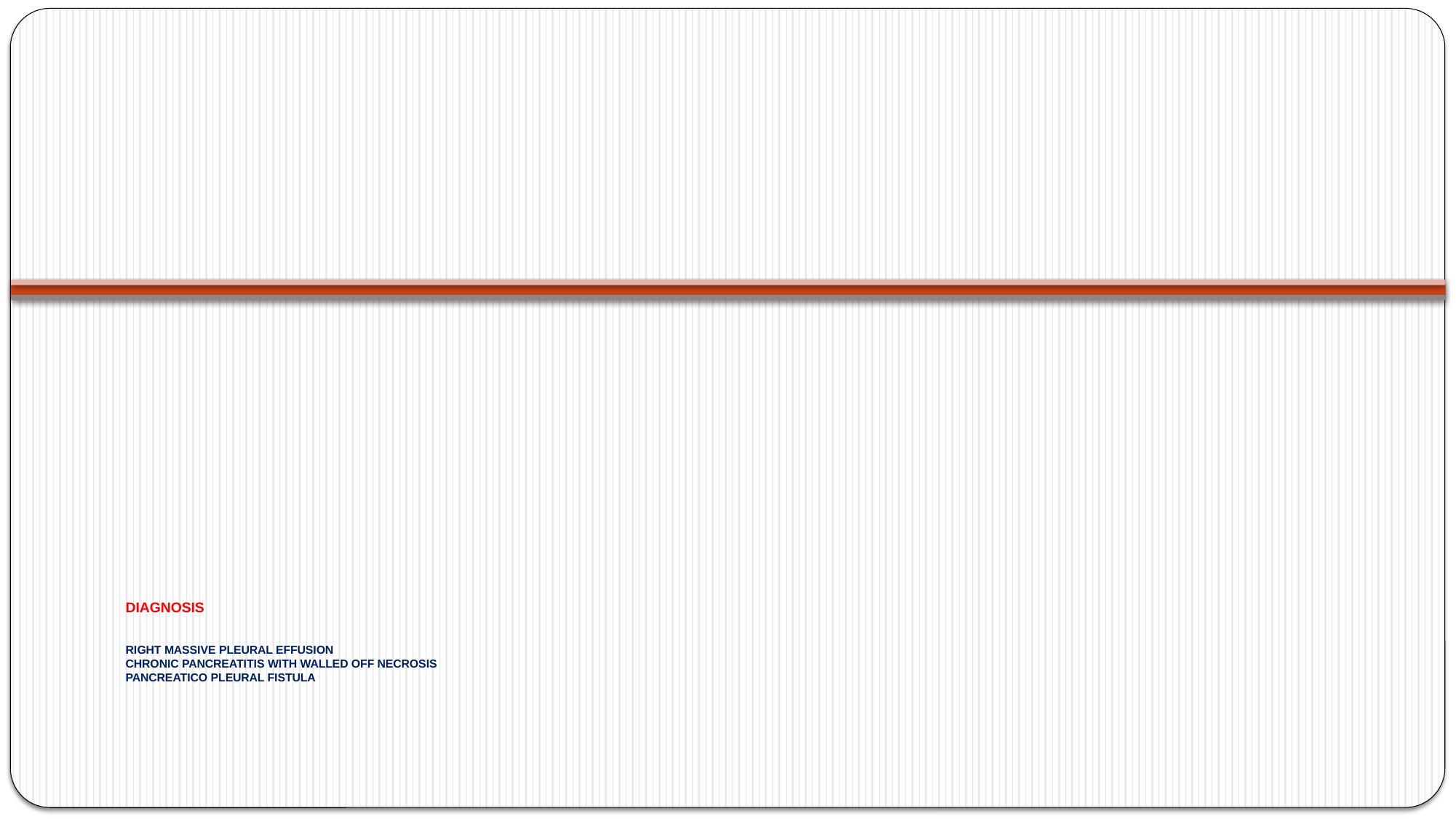

# DIAGNOSIS RIGHT MASSIVE PLEURAL EFFUSION CHRONIC PANCREATITIS WITH WALLED OFF NECROSIS PANCREATICO PLEURAL FISTULA